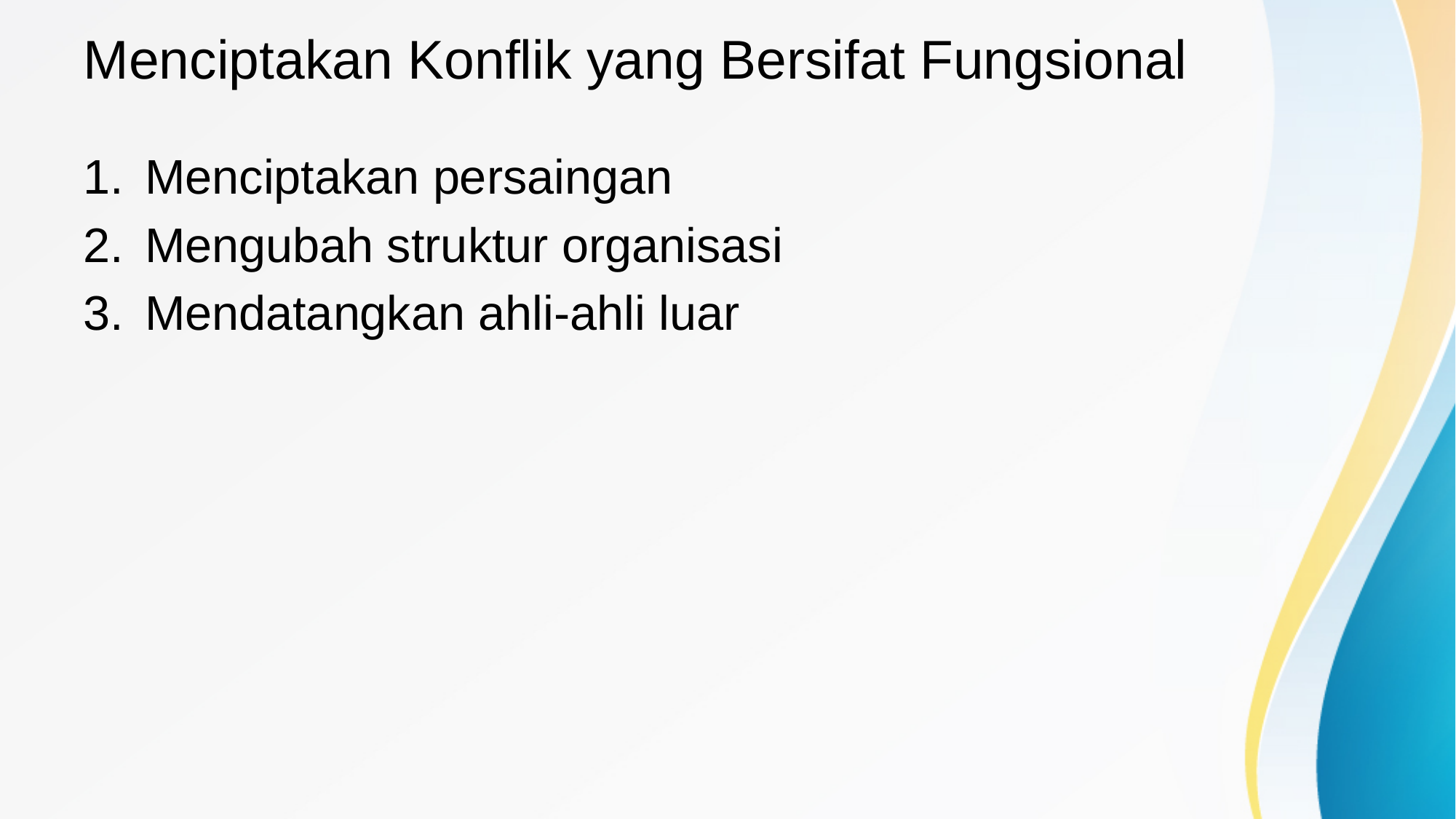

# Menciptakan Konflik yang Bersifat Fungsional
Menciptakan persaingan
Mengubah struktur organisasi
Mendatangkan ahli-ahli luar